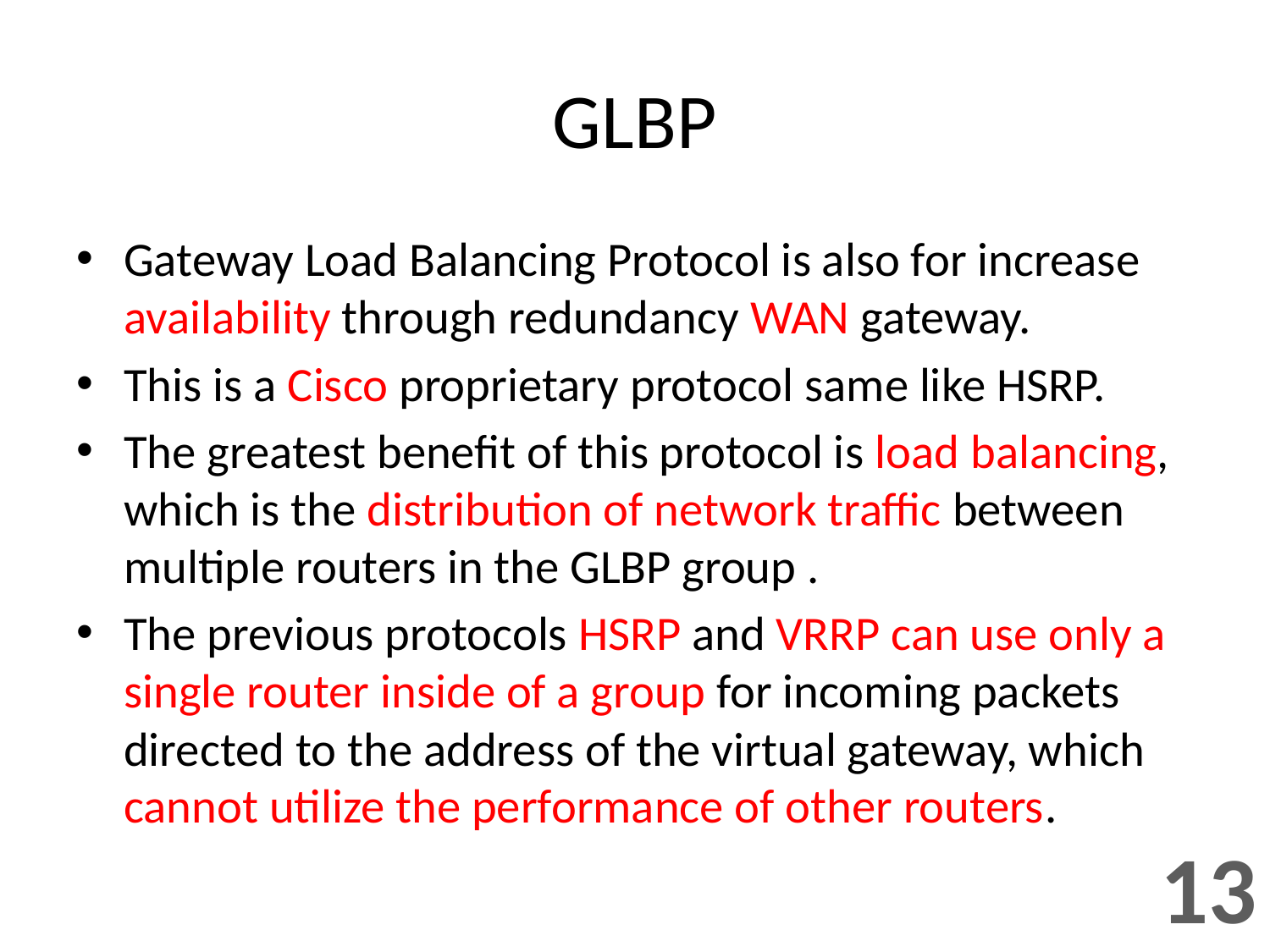

# GLBP
Gateway Load Balancing Protocol is also for increase availability through redundancy WAN gateway.
This is a Cisco proprietary protocol same like HSRP.
The greatest benefit of this protocol is load balancing, which is the distribution of network traffic between multiple routers in the GLBP group .
The previous protocols HSRP and VRRP can use only a single router inside of a group for incoming packets directed to the address of the virtual gateway, which cannot utilize the performance of other routers.
13